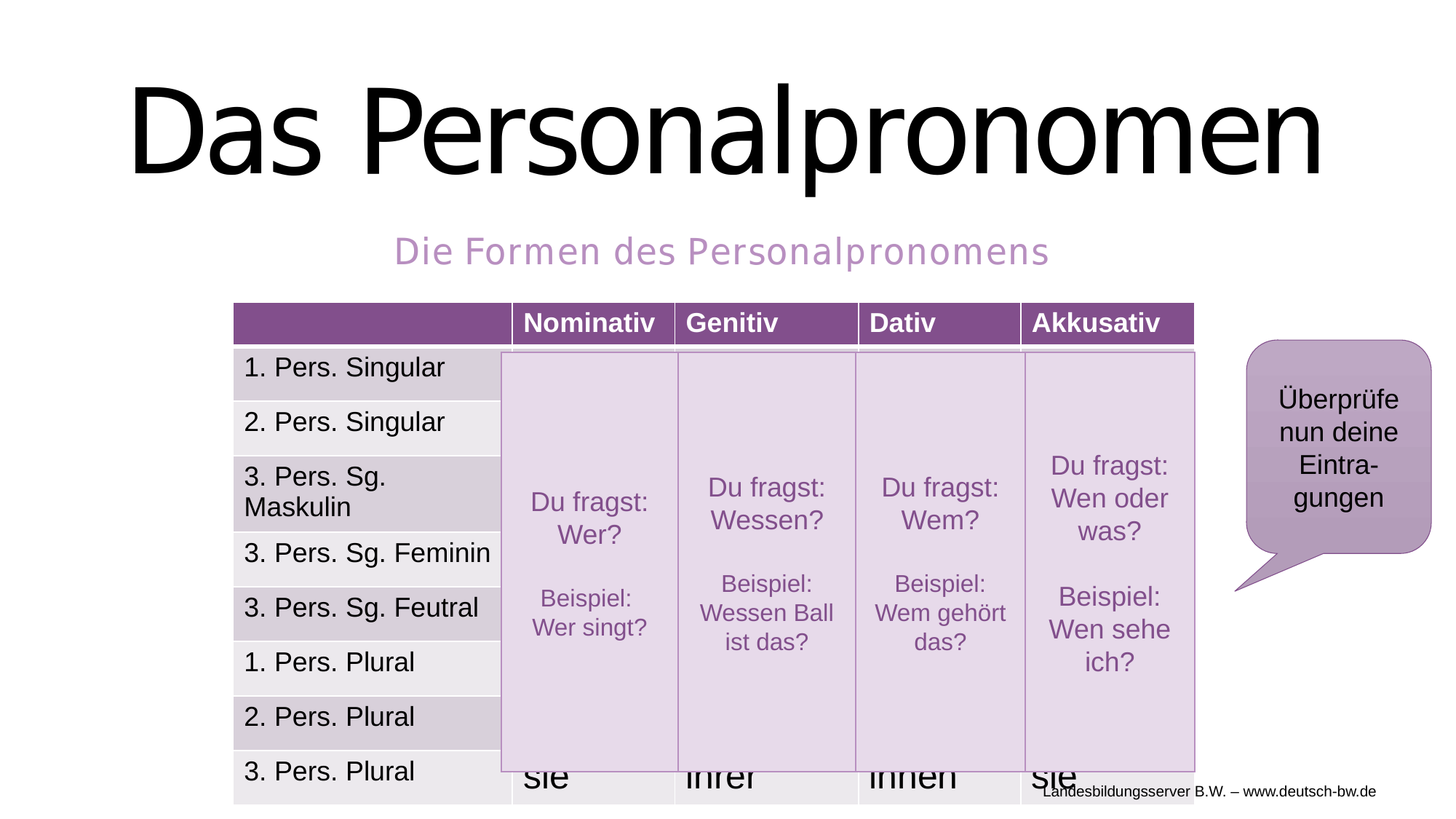

# Das Personalpronomen
Die Formen des Personalpronomens
|  | Nominativ | Genitiv | Dativ | Akkusativ |
| --- | --- | --- | --- | --- |
| 1. Pers. Singular | ich | meiner | mir | mich |
| 2. Pers. Singular | du | deiner | dir | dich |
| 3. Pers. Sg. Maskulin | er | seiner | ihm | ihn |
| 3. Pers. Sg. Feminin | sie | ihrer | ihr | sie |
| 3. Pers. Sg. Feutral | es | seiner | ihm | es |
| 1. Pers. Plural | wir | unser | uns | uns |
| 2. Pers. Plural | ihr | euer | euch | euch |
| 3. Pers. Plural | sie | ihrer | ihnen | sie |
Überprüfe nun deine Eintra-gungen
Du fragst:
Wer?

Beispiel:
Wer singt?
Du fragst: Wessen?

Beispiel:
Wessen Ball ist das?
Du fragst: Wem?

Beispiel:
Wem gehört das?
Du fragst: Wen oder was?

Beispiel:
Wen sehe ich?
Landesbildungsserver B.W. – www.deutsch-bw.de